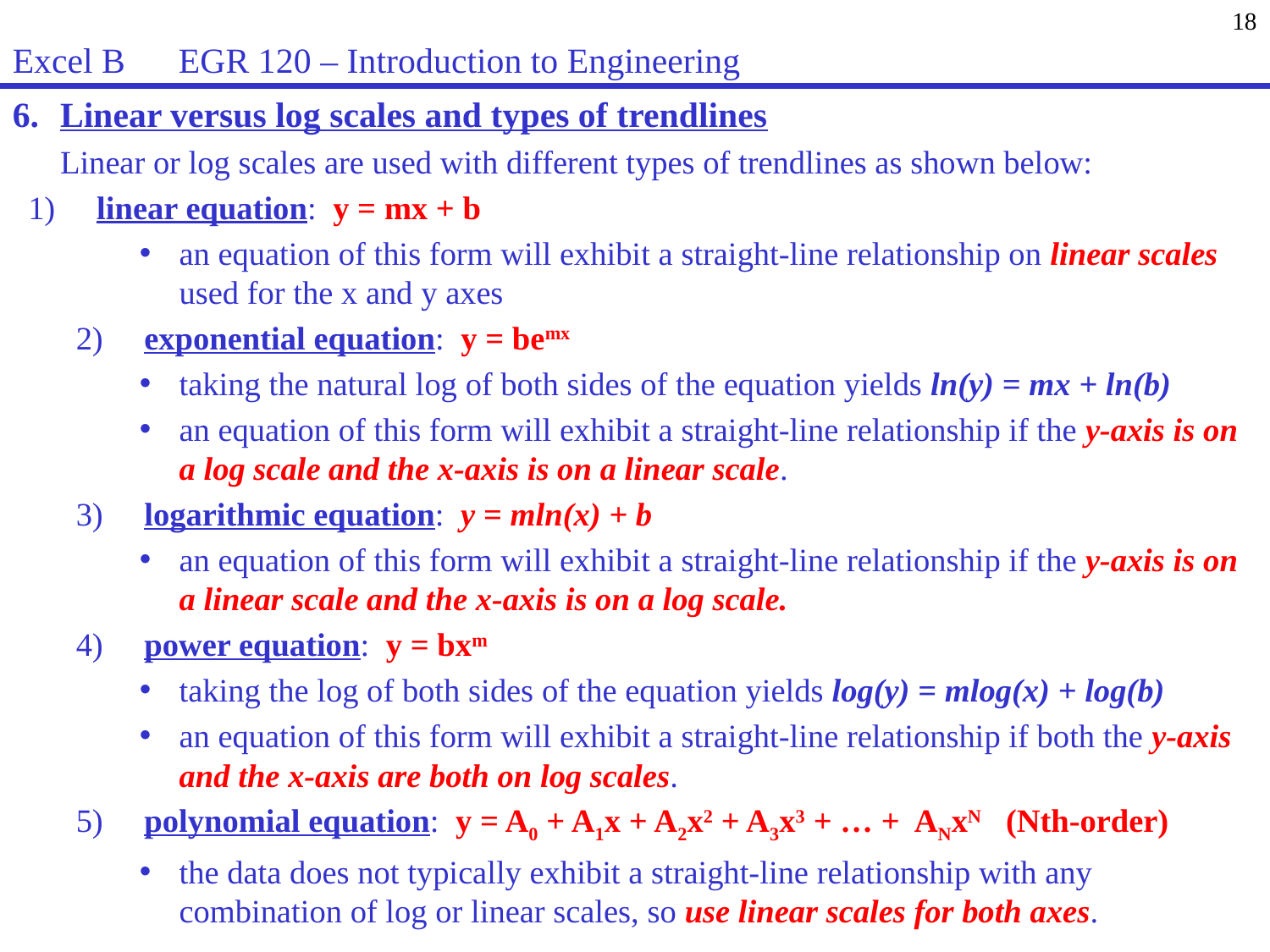

18
Excel B      EGR 120 – Introduction to Engineering

Linear versus log scales and types of trendlines
	Linear or log scales are used with different types of trendlines as shown below:
1)     linear equation:  y = mx + b
an equation of this form will exhibit a straight-line relationship on linear scales used for the x and y axes
2)     exponential equation:  y = bemx
taking the natural log of both sides of the equation yields ln(y) = mx + ln(b)
an equation of this form will exhibit a straight-line relationship if the y-axis is on a log scale and the x-axis is on a linear scale.
3)     logarithmic equation:  y = mln(x) + b
an equation of this form will exhibit a straight-line relationship if the y-axis is on a linear scale and the x-axis is on a log scale.
4)     power equation:  y = bxm
taking the log of both sides of the equation yields log(y) = mlog(x) + log(b)
an equation of this form will exhibit a straight-line relationship if both the y-axis and the x-axis are both on log scales.
5)     polynomial equation:  y = A0 + A1x + A2x2 + A3x3 + … +  ANxN   (Nth-order)
the data does not typically exhibit a straight-line relationship with any combination of log or linear scales, so use linear scales for both axes.